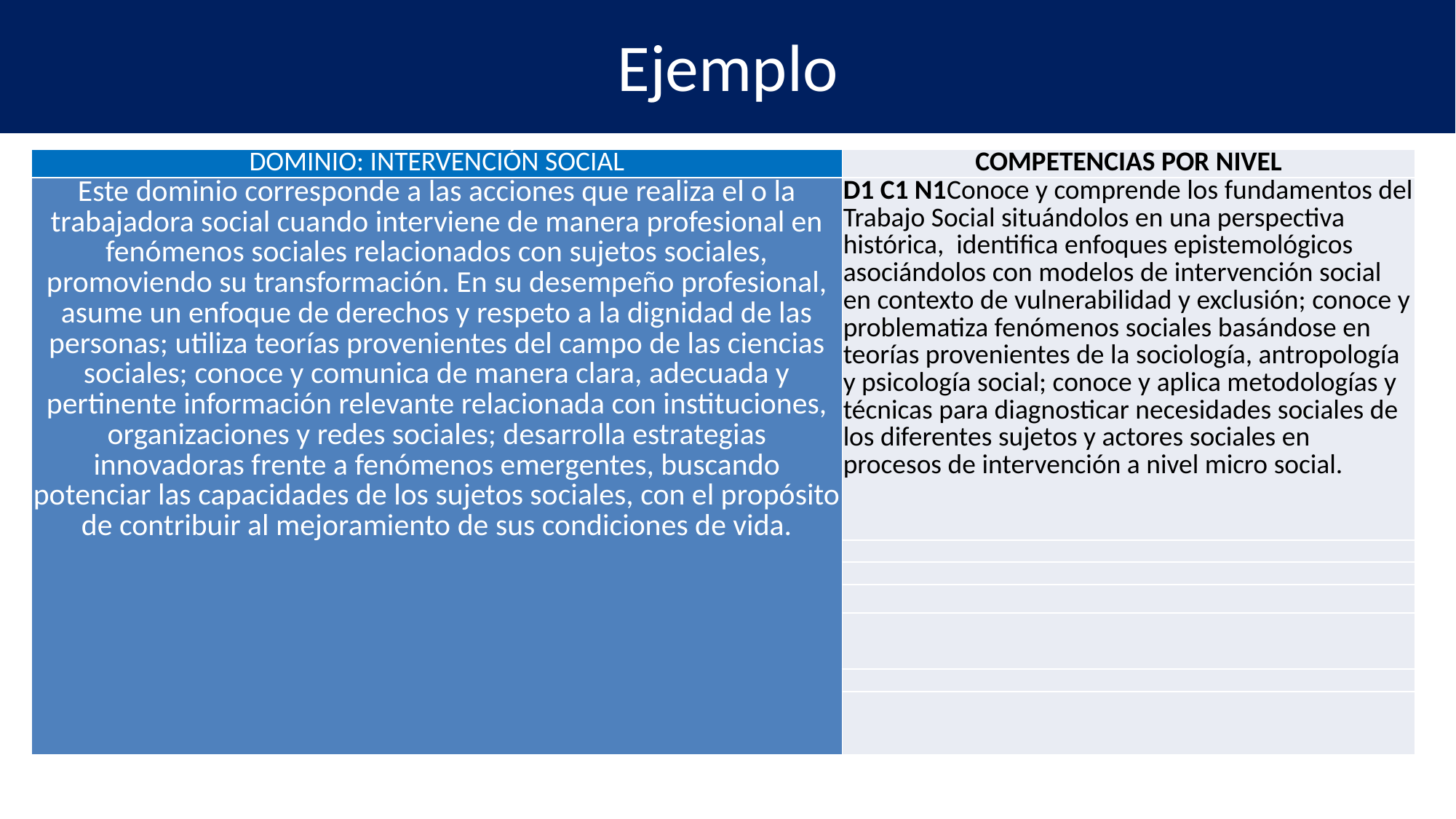

# Ejemplo
| DOMINIO: INTERVENCIÓN SOCIAL | COMPETENCIAS POR NIVEL |
| --- | --- |
| Este dominio corresponde a las acciones que realiza el o la trabajadora social cuando interviene de manera profesional en fenómenos sociales relacionados con sujetos sociales, promoviendo su transformación. En su desempeño profesional, asume un enfoque de derechos y respeto a la dignidad de las personas; utiliza teorías provenientes del campo de las ciencias sociales; conoce y comunica de manera clara, adecuada y pertinente información relevante relacionada con instituciones, organizaciones y redes sociales; desarrolla estrategias innovadoras frente a fenómenos emergentes, buscando potenciar las capacidades de los sujetos sociales, con el propósito de contribuir al mejoramiento de sus condiciones de vida. | D1 C1 N1Conoce y comprende los fundamentos del Trabajo Social situándolos en una perspectiva histórica, identifica enfoques epistemológicos asociándolos con modelos de intervención social en contexto de vulnerabilidad y exclusión; conoce y problematiza fenómenos sociales basándose en teorías provenientes de la sociología, antropología y psicología social; conoce y aplica metodologías y técnicas para diagnosticar necesidades sociales de los diferentes sujetos y actores sociales en procesos de intervención a nivel micro social. |
|  |  |
|  |  |
|  |  |
|  |  |
|  |  |
|  |  |